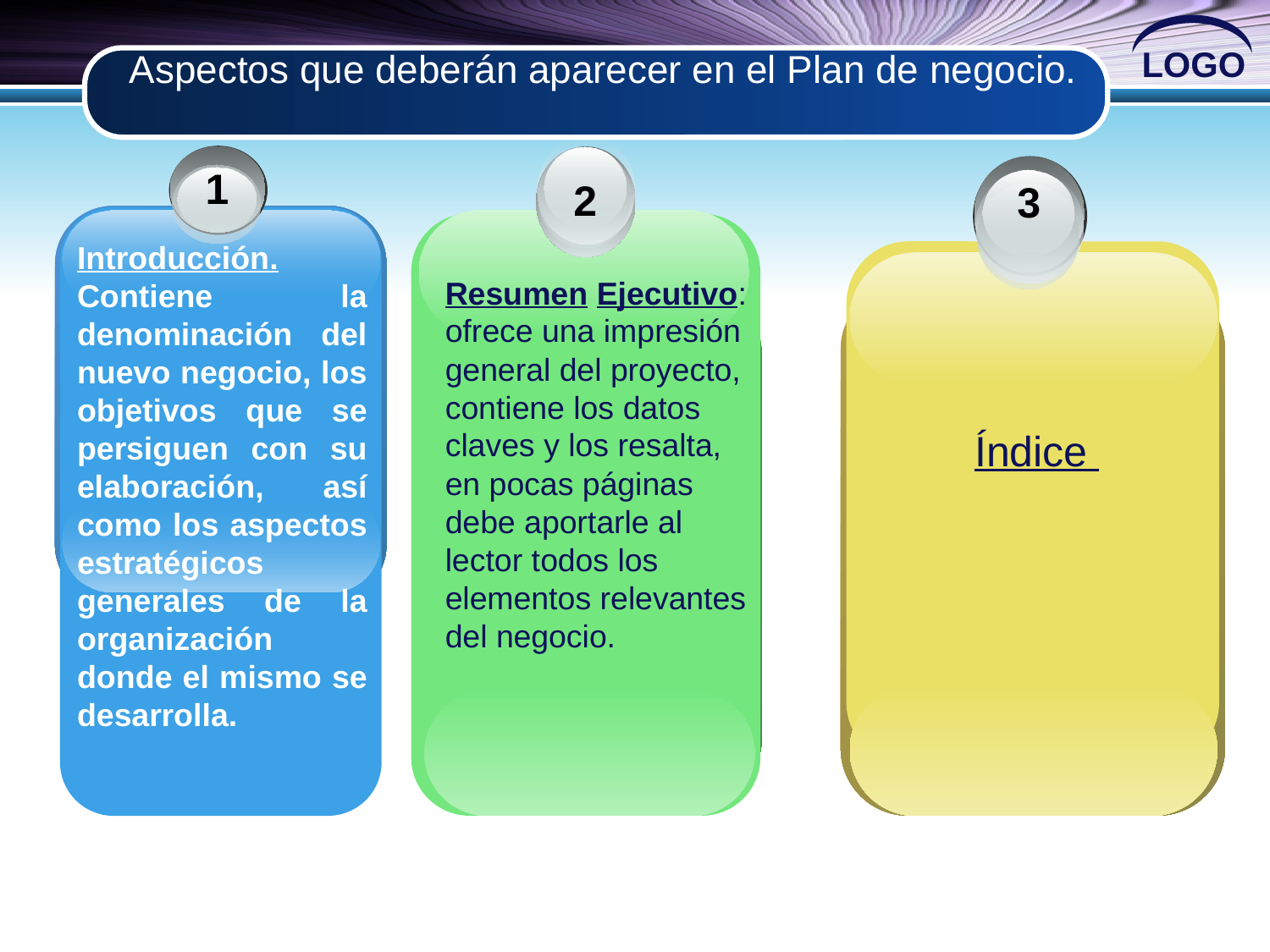

# Aspectos que deberán aparecer en el Plan de negocio.

2

Resumen Ejecutivo: ofrece una impresión general del proyecto, contiene los datos claves y los resalta, en pocas páginas debe aportarle al lector todos los elementos relevantes del negocio.

1

Introducción. Contiene la denominación del nuevo negocio, los objetivos que se persiguen con su elaboración, así como los aspectos estratégicos generales de la organización donde el mismo se desarrolla.

3

Índice